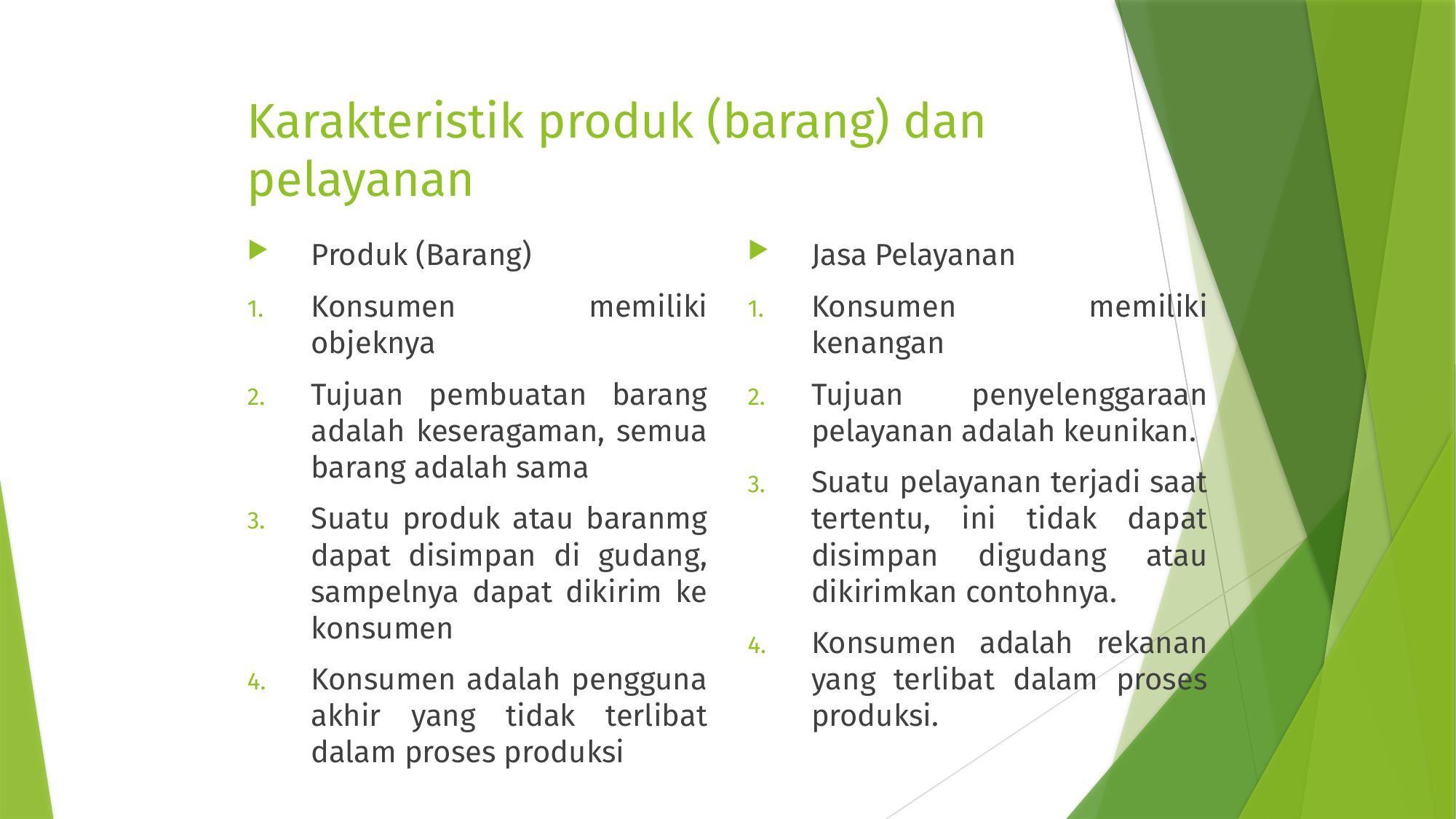

# Karakteristik produk (barang) dan pelayanan
Produk (Barang)
Konsumen memiliki objeknya
Tujuan pembuatan barang adalah keseragaman, semua barang adalah sama
Suatu produk atau baranmg dapat disimpan di gudang, sampelnya dapat dikirim ke konsumen
Konsumen adalah pengguna akhir yang tidak terlibat dalam proses produksi
Jasa Pelayanan
Konsumen memiliki kenangan
Tujuan penyelenggaraan pelayanan adalah keunikan.
Suatu pelayanan terjadi saat tertentu, ini tidak dapat disimpan digudang atau dikirimkan contohnya.
Konsumen adalah rekanan yang terlibat dalam proses produksi.